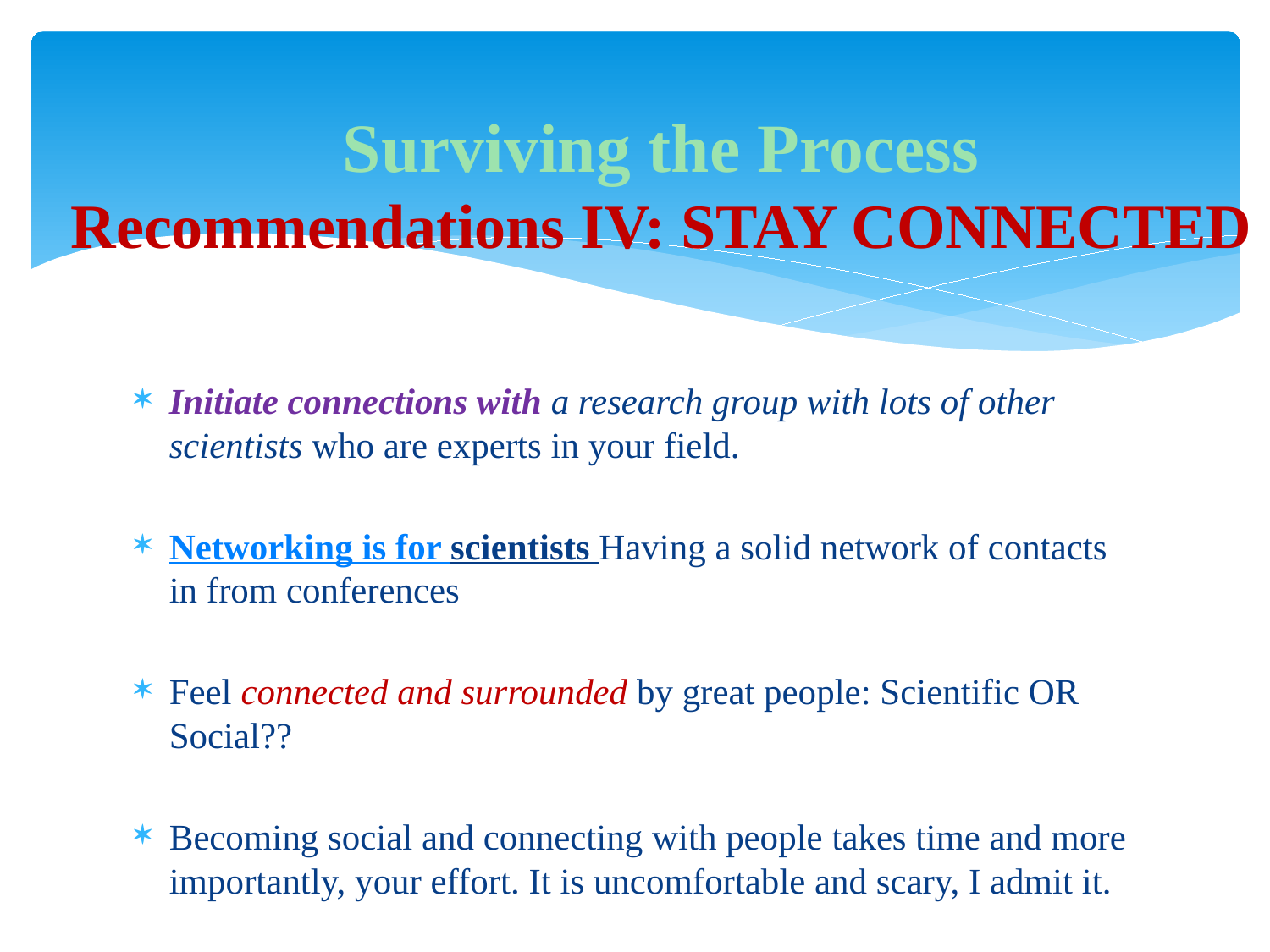

# Surviving the Process Recommendations IV: STAY CONNECTED
Initiate connections with a research group with lots of other scientists who are experts in your field.

Networking is for scientists Having a solid network of contacts in from conferences

Feel connected and surrounded by great people: Scientific OR Social??

Becoming social and connecting with people takes time and more importantly, your effort. It is uncomfortable and scary, I admit it.